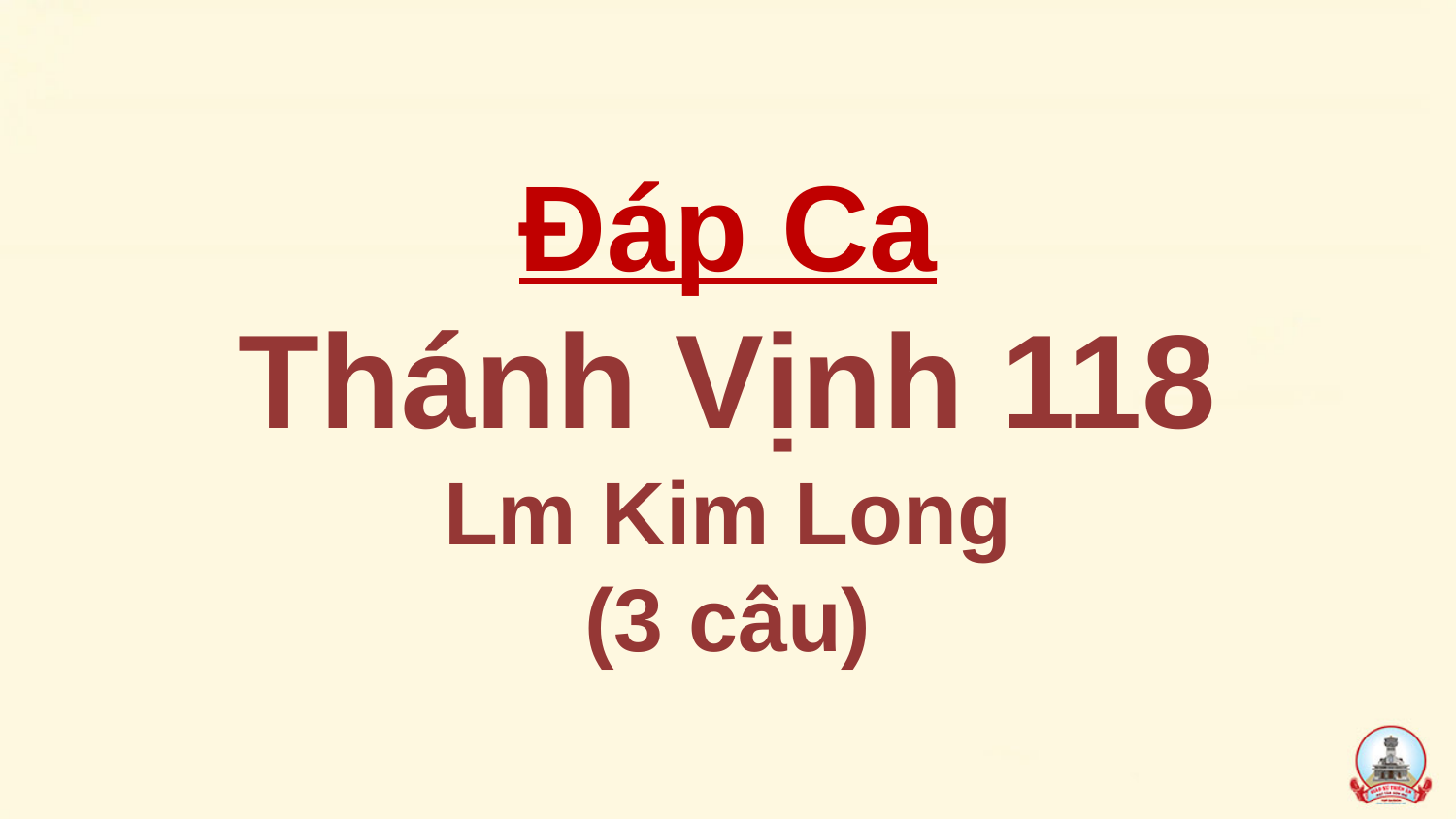

# Đáp Ca Thánh Vịnh 118 Lm Kim Long (3 câu)